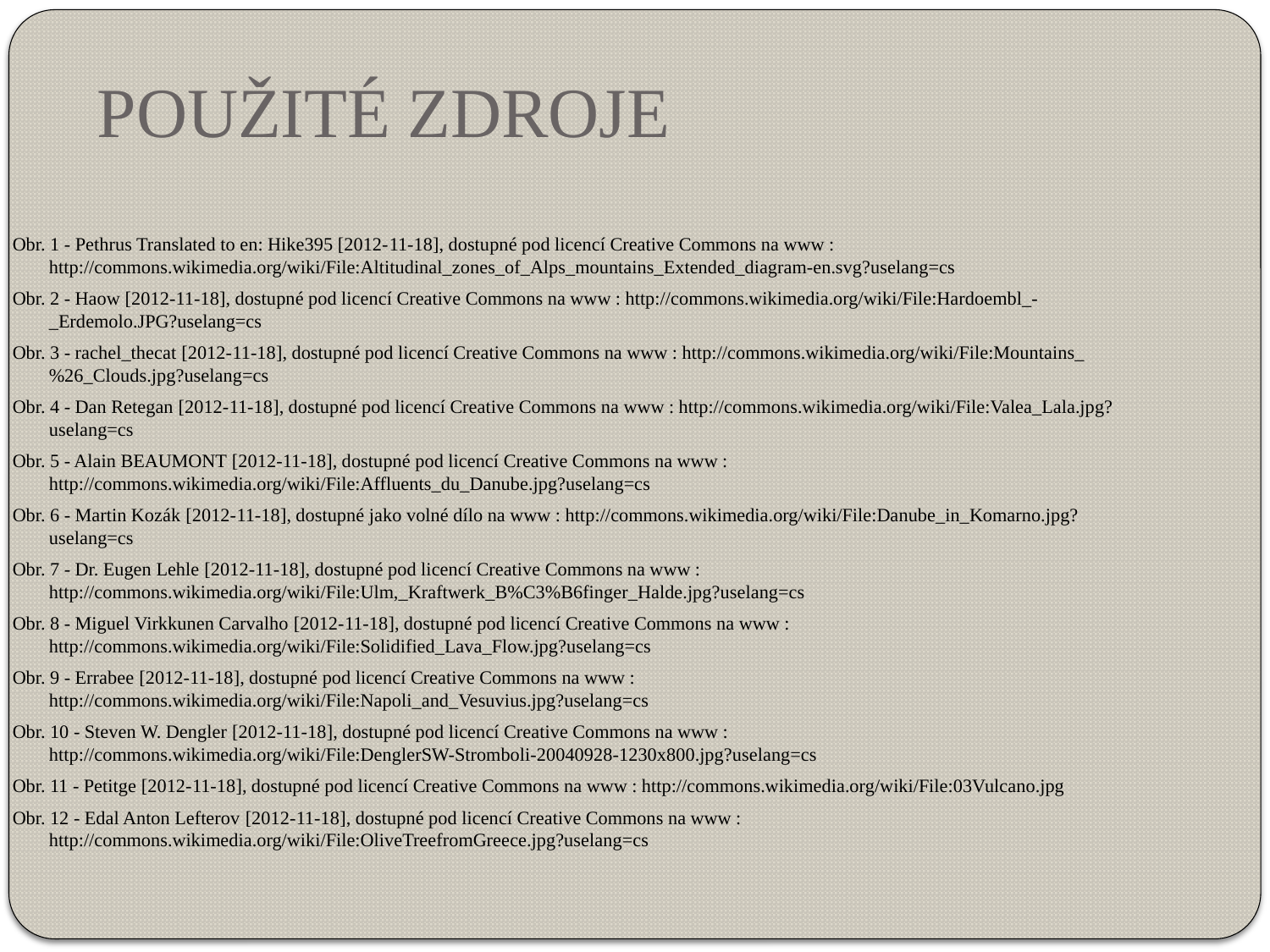

POUŽITÉ ZDROJE
Obr. 1 - Pethrus Translated to en: Hike395 [2012-11-18], dostupné pod licencí Creative Commons na www : http://commons.wikimedia.org/wiki/File:Altitudinal_zones_of_Alps_mountains_Extended_diagram-en.svg?uselang=cs
Obr. 2 - Haow [2012-11-18], dostupné pod licencí Creative Commons na www : http://commons.wikimedia.org/wiki/File:Hardoembl_-_Erdemolo.JPG?uselang=cs
Obr. 3 - rachel_thecat [2012-11-18], dostupné pod licencí Creative Commons na www : http://commons.wikimedia.org/wiki/File:Mountains_%26_Clouds.jpg?uselang=cs
Obr. 4 - Dan Retegan [2012-11-18], dostupné pod licencí Creative Commons na www : http://commons.wikimedia.org/wiki/File:Valea_Lala.jpg?uselang=cs
Obr. 5 - Alain BEAUMONT [2012-11-18], dostupné pod licencí Creative Commons na www : http://commons.wikimedia.org/wiki/File:Affluents_du_Danube.jpg?uselang=cs
Obr. 6 - Martin Kozák [2012-11-18], dostupné jako volné dílo na www : http://commons.wikimedia.org/wiki/File:Danube_in_Komarno.jpg?uselang=cs
Obr. 7 - Dr. Eugen Lehle [2012-11-18], dostupné pod licencí Creative Commons na www : http://commons.wikimedia.org/wiki/File:Ulm,_Kraftwerk_B%C3%B6finger_Halde.jpg?uselang=cs
Obr. 8 - Miguel Virkkunen Carvalho [2012-11-18], dostupné pod licencí Creative Commons na www : http://commons.wikimedia.org/wiki/File:Solidified_Lava_Flow.jpg?uselang=cs
Obr. 9 - Errabee [2012-11-18], dostupné pod licencí Creative Commons na www : http://commons.wikimedia.org/wiki/File:Napoli_and_Vesuvius.jpg?uselang=cs
Obr. 10 - Steven W. Dengler [2012-11-18], dostupné pod licencí Creative Commons na www : http://commons.wikimedia.org/wiki/File:DenglerSW-Stromboli-20040928-1230x800.jpg?uselang=cs
Obr. 11 - Petitge [2012-11-18], dostupné pod licencí Creative Commons na www : http://commons.wikimedia.org/wiki/File:03Vulcano.jpg
Obr. 12 - Edal Anton Lefterov [2012-11-18], dostupné pod licencí Creative Commons na www : http://commons.wikimedia.org/wiki/File:OliveTreefromGreece.jpg?uselang=cs